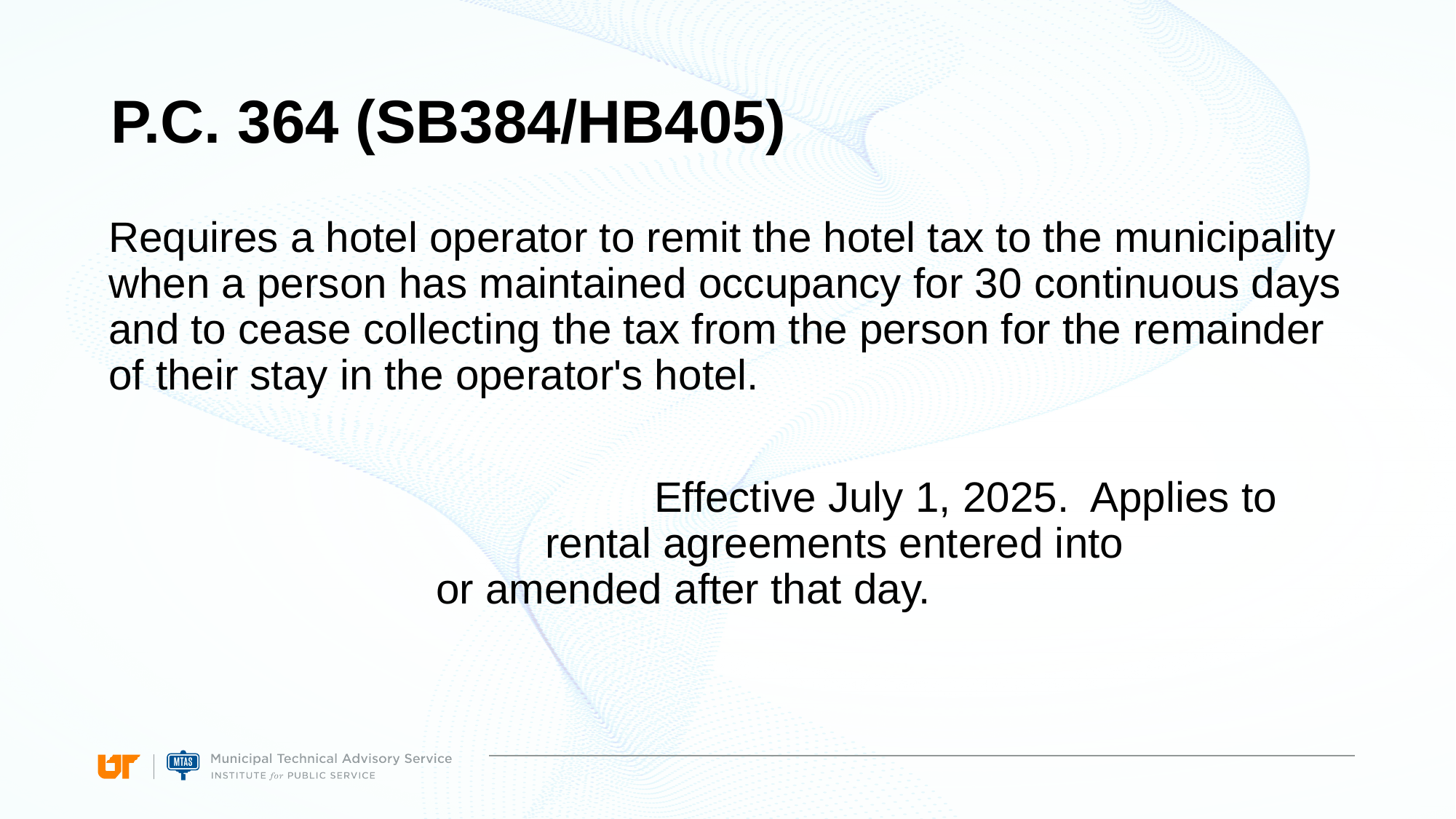

# P.C. 364 (SB384/HB405)
Requires a hotel operator to remit the hotel tax to the municipality when a person has maintained occupancy for 30 continuous days and to cease collecting the tax from the person for the remainder of their stay in the operator's hotel.

					Effective July 1, 2025.  Applies to 					rental agreements entered into 					or amended after that day.